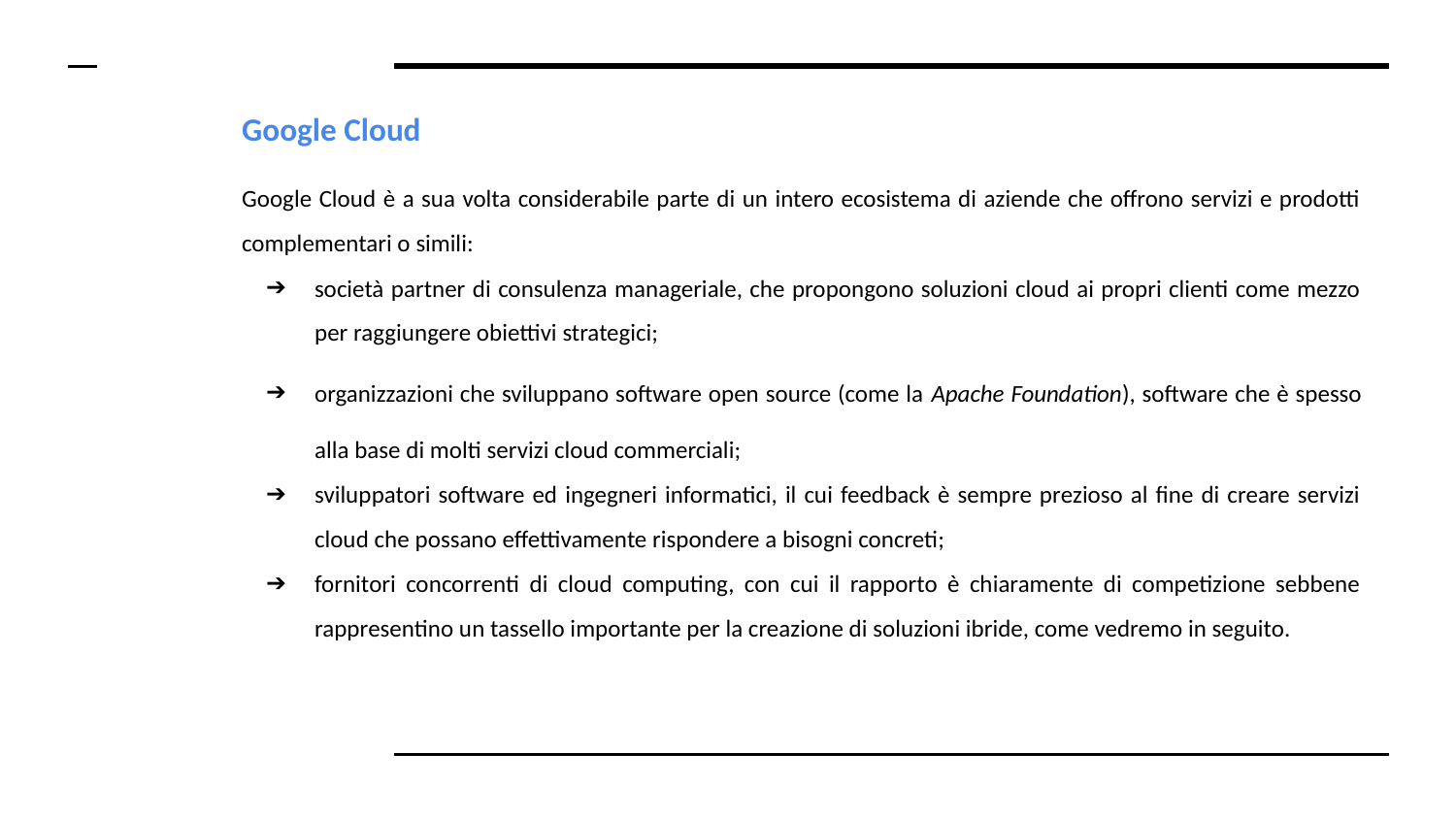

# Google Cloud
Google Cloud è a sua volta considerabile parte di un intero ecosistema di aziende che offrono servizi e prodotti complementari o simili:
società partner di consulenza manageriale, che propongono soluzioni cloud ai propri clienti come mezzo per raggiungere obiettivi strategici;
organizzazioni che sviluppano software open source (come la Apache​ Foundation​), software che è spesso alla base di molti servizi cloud commerciali;
sviluppatori software ed ingegneri informatici, il cui feedback è sempre prezioso al fine di creare servizi cloud che possano effettivamente rispondere a bisogni concreti;
fornitori concorrenti di cloud computing, con cui il rapporto è chiaramente di competizione sebbene rappresentino un tassello importante per la creazione di soluzioni ibride, come vedremo in seguito.